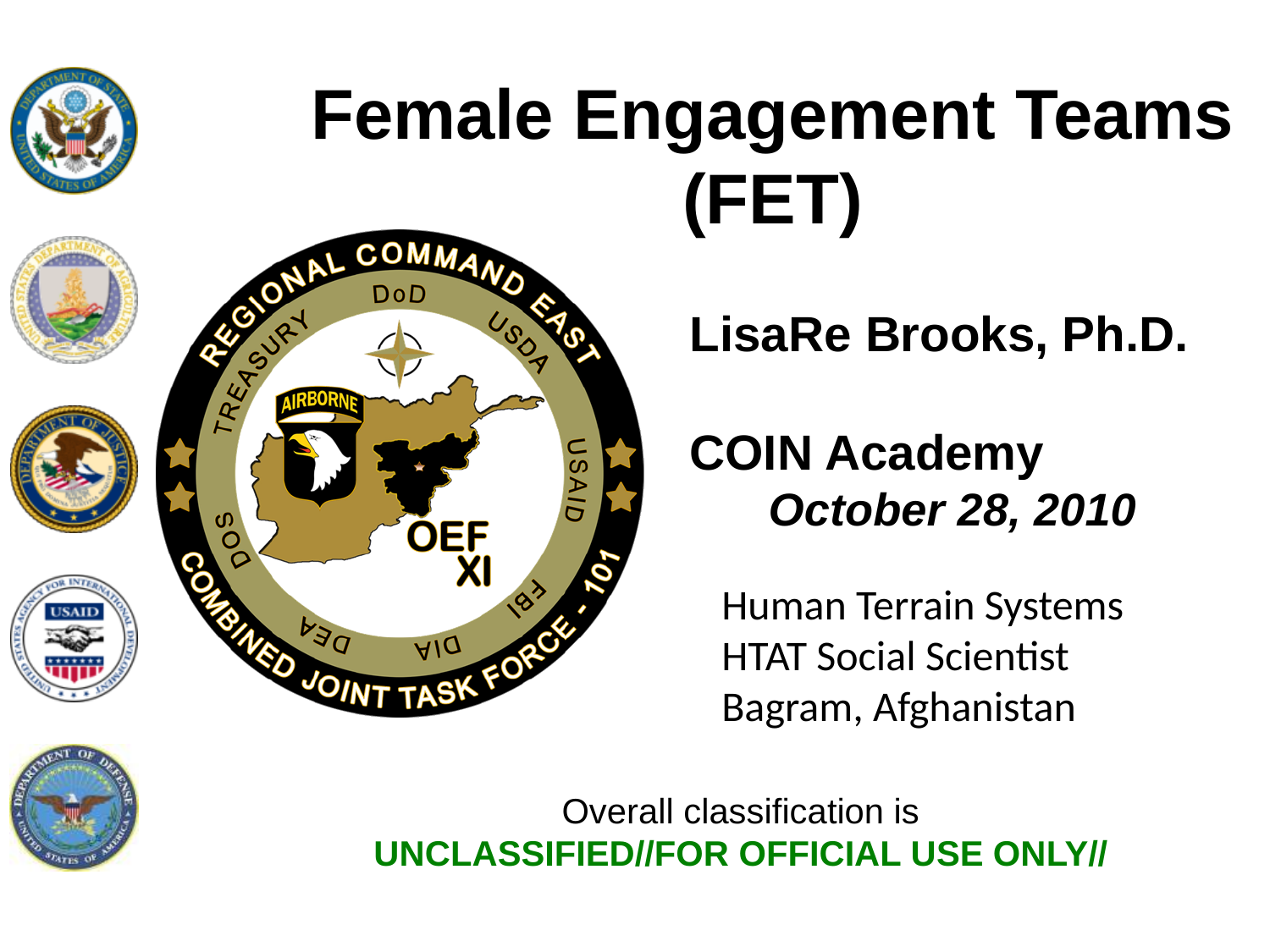

Female Engagement Teams
(FET)
LisaRe Brooks, Ph.D.

COIN Academy
October 28, 2010
Human Terrain Systems
HTAT Social Scientist
Bagram, Afghanistan